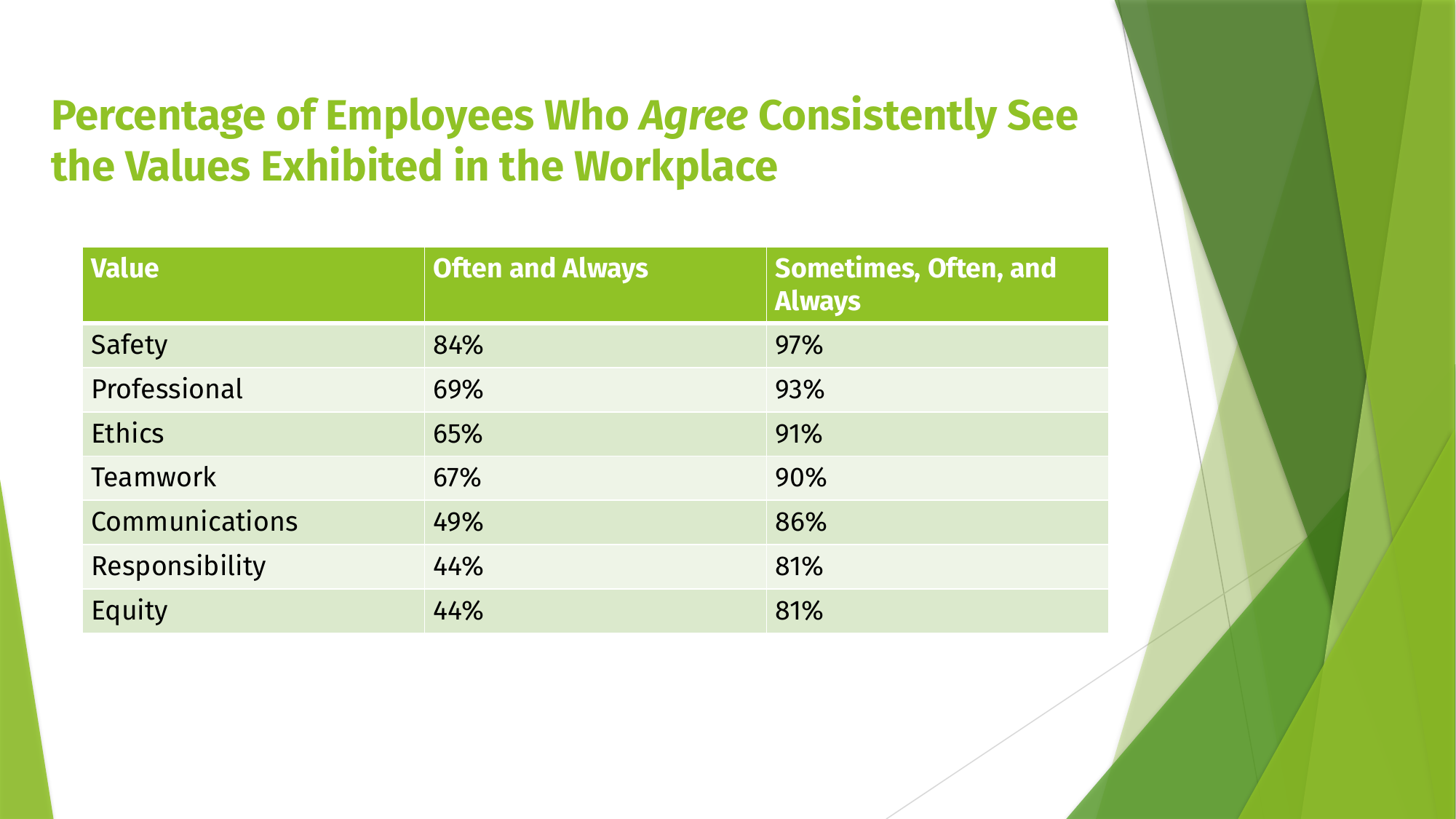

# Percentage of Employees Who Agree Consistently See the Values Exhibited in the Workplace
| Value | Often and Always | Sometimes, Often, and Always |
| --- | --- | --- |
| Safety | 84% | 97% |
| Professional | 69% | 93% |
| Ethics | 65% | 91% |
| Teamwork | 67% | 90% |
| Communications | 49% | 86% |
| Responsibility | 44% | 81% |
| Equity | 44% | 81% |